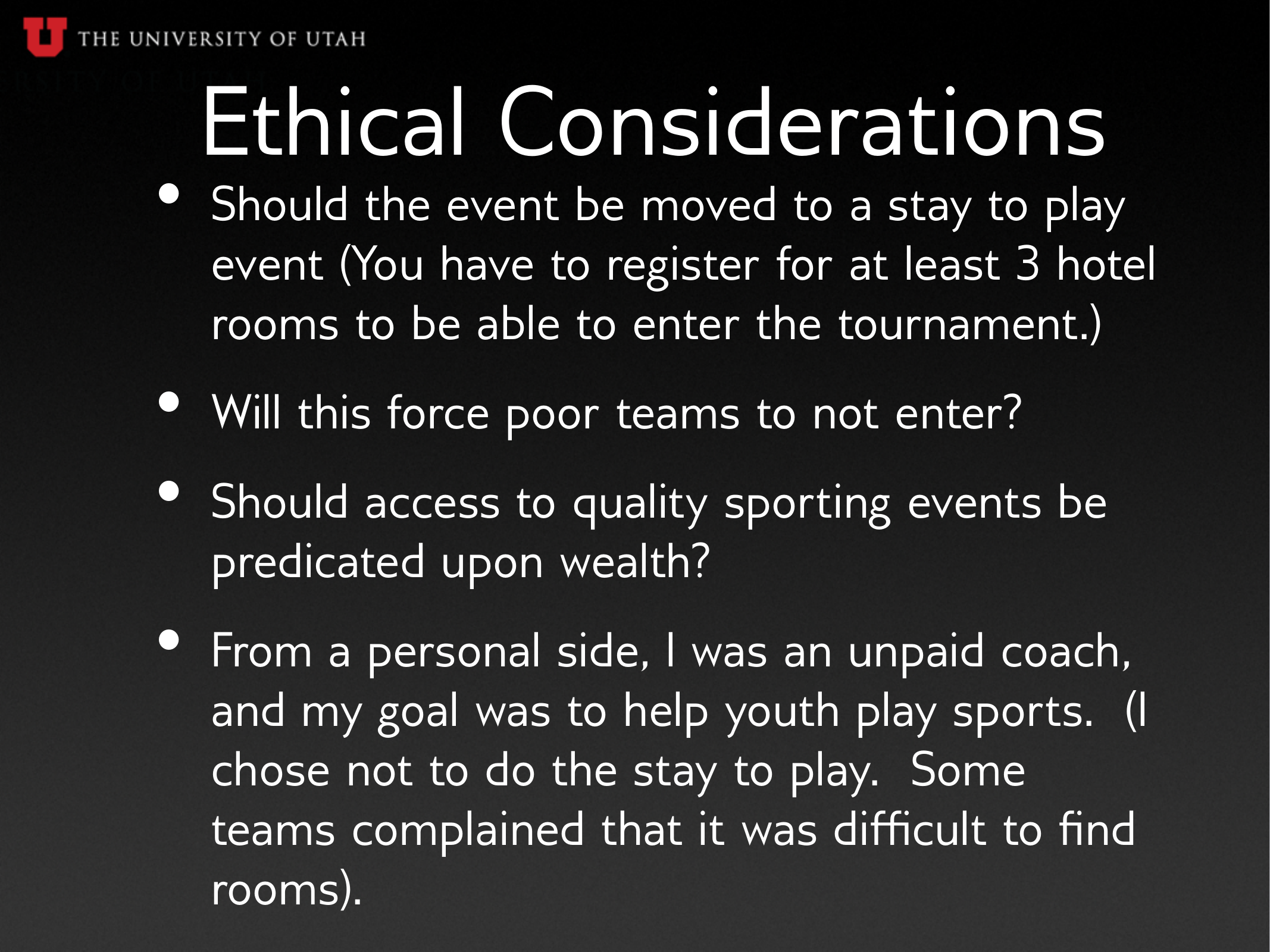

# Ethical Considerations
Should the event be moved to a stay to play event (You have to register for at least 3 hotel rooms to be able to enter the tournament.)
Will this force poor teams to not enter?
Should access to quality sporting events be predicated upon wealth?
From a personal side, I was an unpaid coach, and my goal was to help youth play sports.  (I chose not to do the stay to play.  Some teams complained that it was difficult to find rooms).